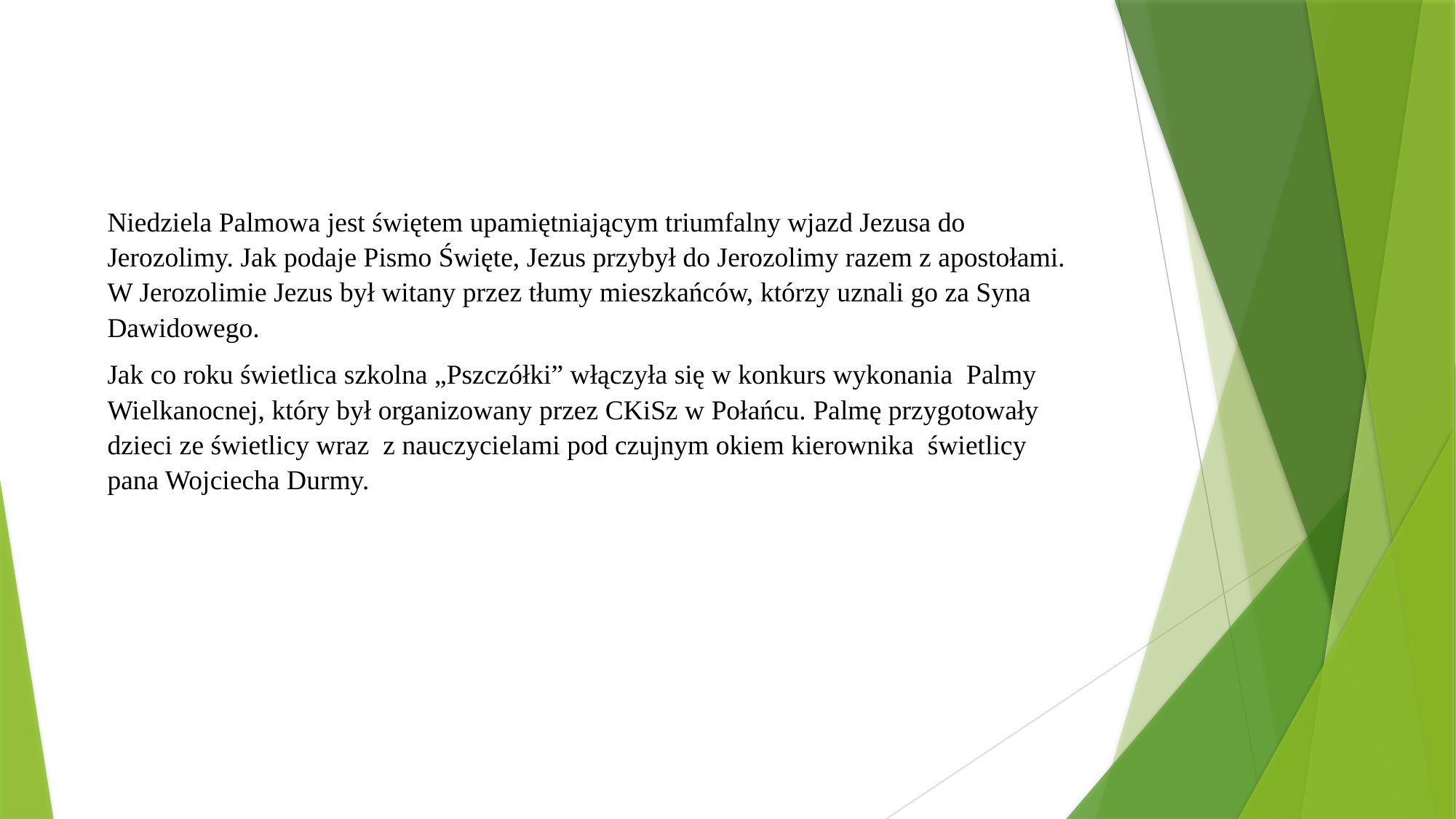

Niedziela Palmowa jest świętem upamiętniającym triumfalny wjazd Jezusa do Jerozolimy. Jak podaje Pismo Święte, Jezus przybył do Jerozolimy razem z apostołami. W Jerozolimie Jezus był witany przez tłumy mieszkańców, którzy uznali go za Syna Dawidowego.
Jak co roku świetlica szkolna „Pszczółki” włączyła się w konkurs wykonania  Palmy Wielkanocnej, który był organizowany przez CKiSz w Połańcu. Palmę przygotowały dzieci ze świetlicy wraz  z nauczycielami pod czujnym okiem kierownika  świetlicy pana Wojciecha Durmy.